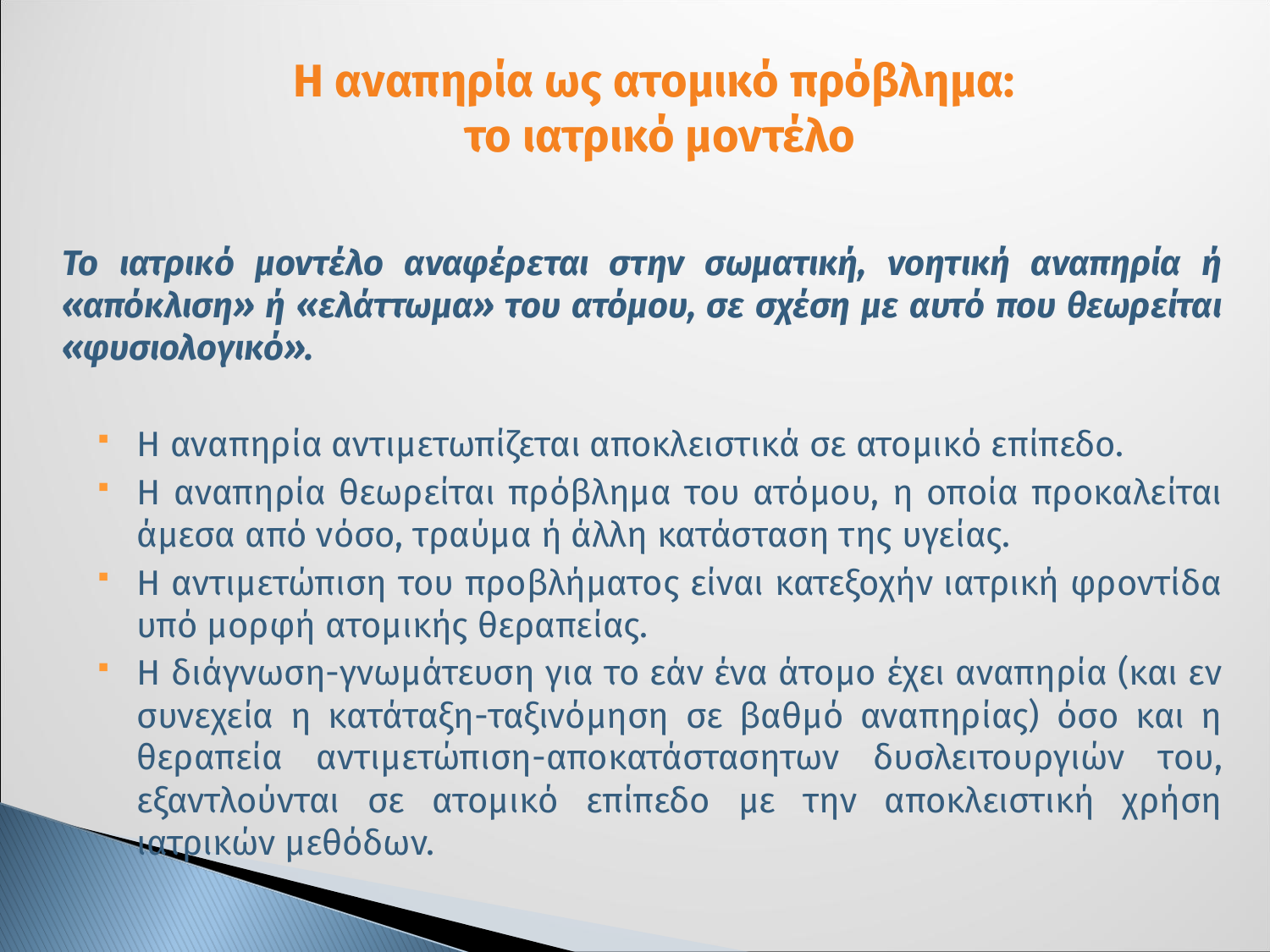

H αναπηρία ως ατομικό πρόβλημα:
το ιατρικό μοντέλο

Το ιατρικό μοντέλο αναφέρεται στην σωματική, νοητική αναπηρία ή «απόκλιση» ή «ελάττωμα» του ατόμου, σε σχέση με αυτό που θεωρείται «φυσιολογικό».

Η αναπηρία αντιμετωπίζεται αποκλειστικά σε ατομικό επίπεδο.
Η αναπηρία θεωρείται πρόβλημα του ατόμου, η οποία προκαλείται άμεσα από νόσο, τραύμα ή άλλη κατάσταση της υγείας.
Η αντιμετώπιση του προβλήματος είναι κατεξοχήν ιατρική φροντίδα υπό μορφή ατομικής θεραπείας.
Η διάγνωση-γνωμάτευση για το εάν ένα άτομο έχει αναπηρία (και εν συνεχεία η κατάταξη-ταξινόμηση σε βαθμό αναπηρίας) όσο και η θεραπεία αντιμετώπιση-αποκατάστασητων δυσλειτουργιών του, εξαντλούνται σε ατομικό επίπεδο με την αποκλειστική χρήση ιατρικών μεθόδων.